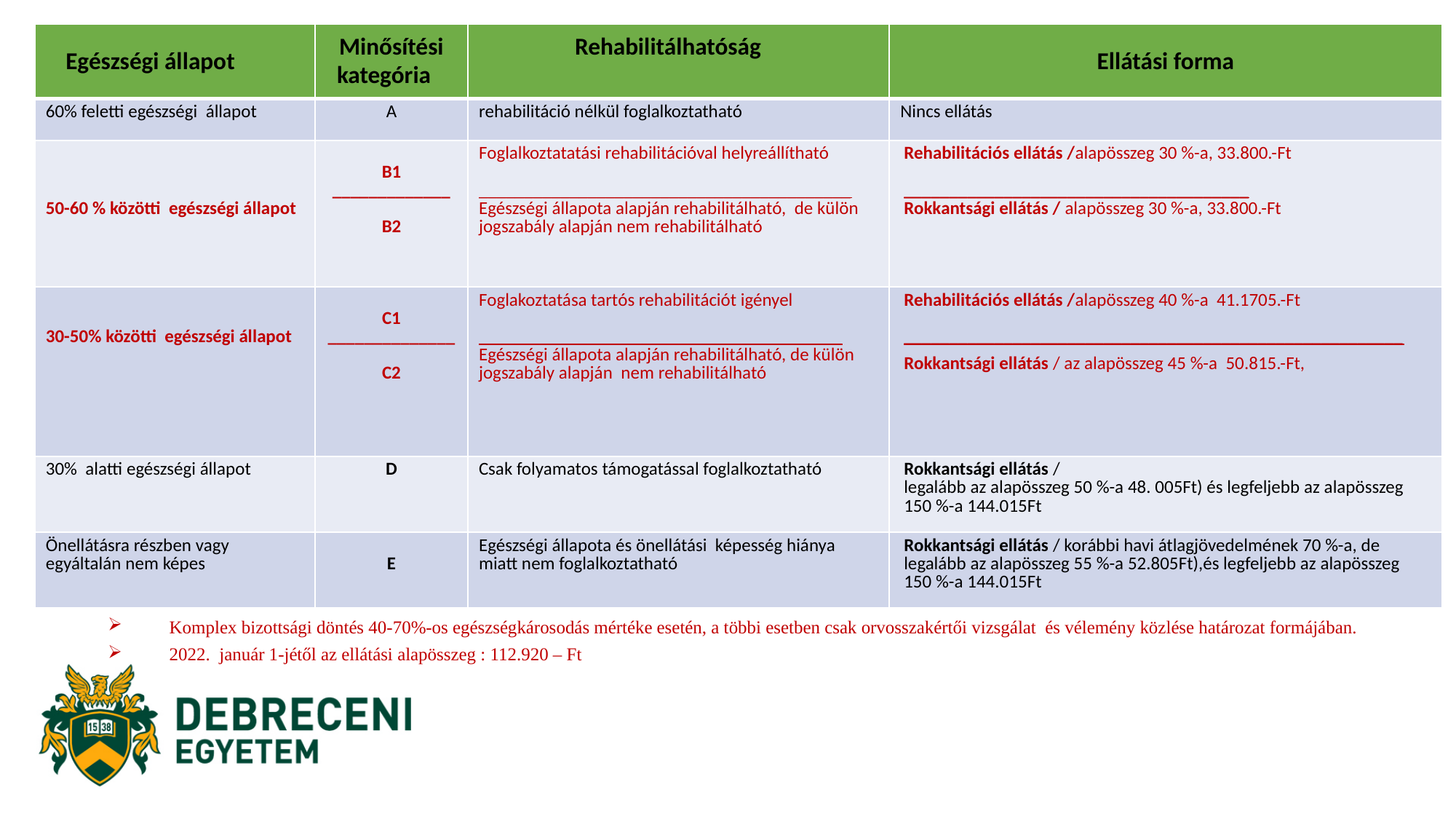

| Egészségi állapot | Minősítési kategória | Rehabilitálhatóság | Ellátási forma |
| --- | --- | --- | --- |
| 60% feletti egészségi állapot | A | rehabilitáció nélkül foglalkoztatható | Nincs ellátás |
| 50-60 % közötti egészségi állapot | B1 \_\_\_\_\_\_\_\_\_\_\_\_\_ B2 | Foglalkoztatatási rehabilitációval helyreállítható \_\_\_\_\_\_\_\_\_\_\_\_\_\_\_\_\_\_\_\_\_\_\_\_\_\_\_\_\_\_\_\_\_\_\_\_\_\_\_\_\_ Egészségi állapota alapján rehabilitálható, de külön jogszabály alapján nem rehabilitálható | Rehabilitációs ellátás /alapösszeg 30 %-a, 33.800.-Ft \_\_\_\_\_\_\_\_\_\_\_\_\_\_\_\_\_\_\_\_\_\_\_\_\_\_\_\_\_\_\_\_\_\_\_\_\_\_ Rokkantsági ellátás / alapösszeg 30 %-a, 33.800.-Ft |
| 30-50% közötti egészségi állapot | C1 \_\_\_\_\_\_\_\_\_\_\_\_\_\_ C2 | Foglakoztatása tartós rehabilitációt igényel \_\_\_\_\_\_\_\_\_\_\_\_\_\_\_\_\_\_\_\_\_\_\_\_\_\_\_\_\_\_\_\_\_\_\_\_\_\_\_\_ Egészségi állapota alapján rehabilitálható, de külön jogszabály alapján nem rehabilitálható | Rehabilitációs ellátás /alapösszeg 40 %-a 41.1705.-Ft \_\_\_\_\_\_\_\_\_\_\_\_\_\_\_\_\_\_\_\_\_\_\_\_\_\_\_\_\_\_\_\_\_\_\_\_\_\_\_\_\_\_\_\_\_\_\_\_\_\_\_\_\_\_\_ Rokkantsági ellátás / az alapösszeg 45 %-a 50.815.-Ft, |
| 30% alatti egészségi állapot | D | Csak folyamatos támogatással foglalkoztatható | Rokkantsági ellátás / legalább az alapösszeg 50 %-a 48. 005Ft) és legfeljebb az alapösszeg 150 %-a 144.015Ft |
| Önellátásra részben vagy egyáltalán nem képes | E | Egészségi állapota és önellátási képesség hiánya miatt nem foglalkoztatható | Rokkantsági ellátás / korábbi havi átlagjövedelmének 70 %-a, de legalább az alapösszeg 55 %-a 52.805Ft),és legfeljebb az alapösszeg 150 %-a 144.015Ft |
#
Komplex bizottsági döntés 40-70%-os egészségkárosodás mértéke esetén, a többi esetben csak orvosszakértői vizsgálat  és vélemény közlése határozat formájában.
2022.  január 1-jétől az ellátási alapösszeg : 112.920 – Ft